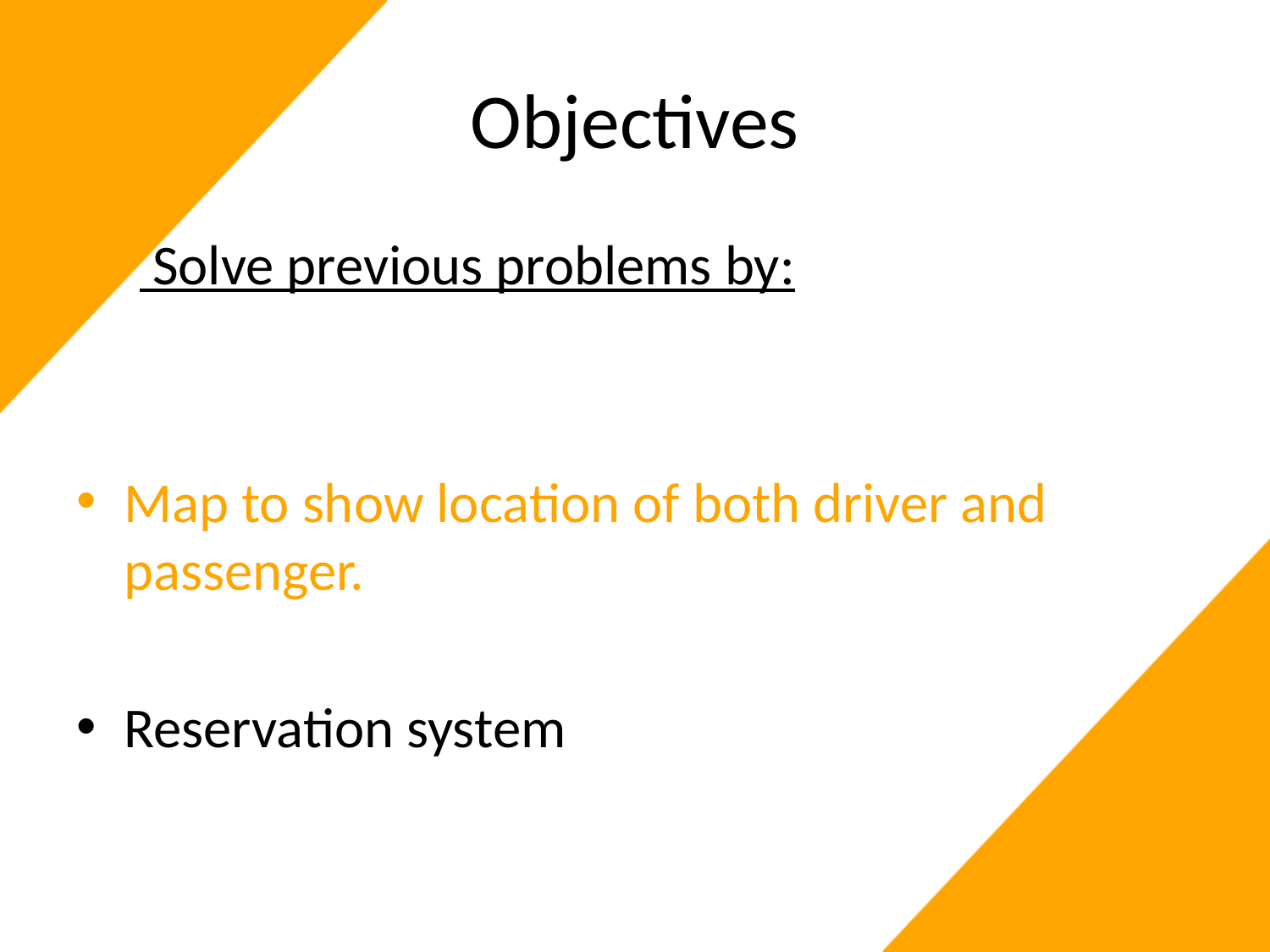

# Objectives
      Solve previous problems by:

Map to show location of both driver and passenger.

Reservation system